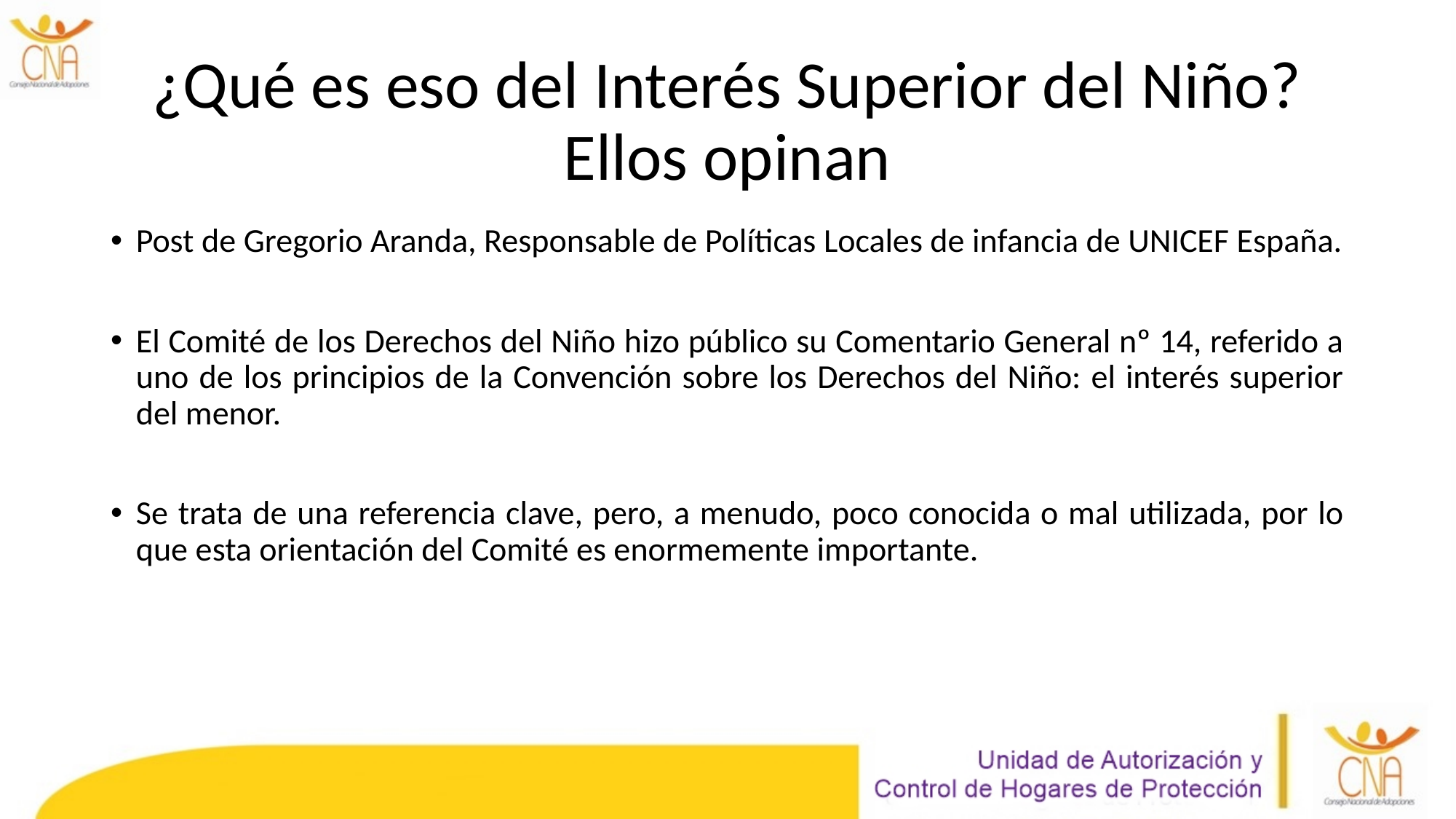

# ¿Qué es eso del Interés Superior del Niño? Ellos opinan
Post de Gregorio Aranda, Responsable de Políticas Locales de infancia de UNICEF España.

El Comité de los Derechos del Niño hizo público su Comentario General nº 14, referido a uno de los principios de la Convención sobre los Derechos del Niño: el interés superior del menor.

Se trata de una referencia clave, pero, a menudo, poco conocida o mal utilizada, por lo que esta orientación del Comité es enormemente importante.